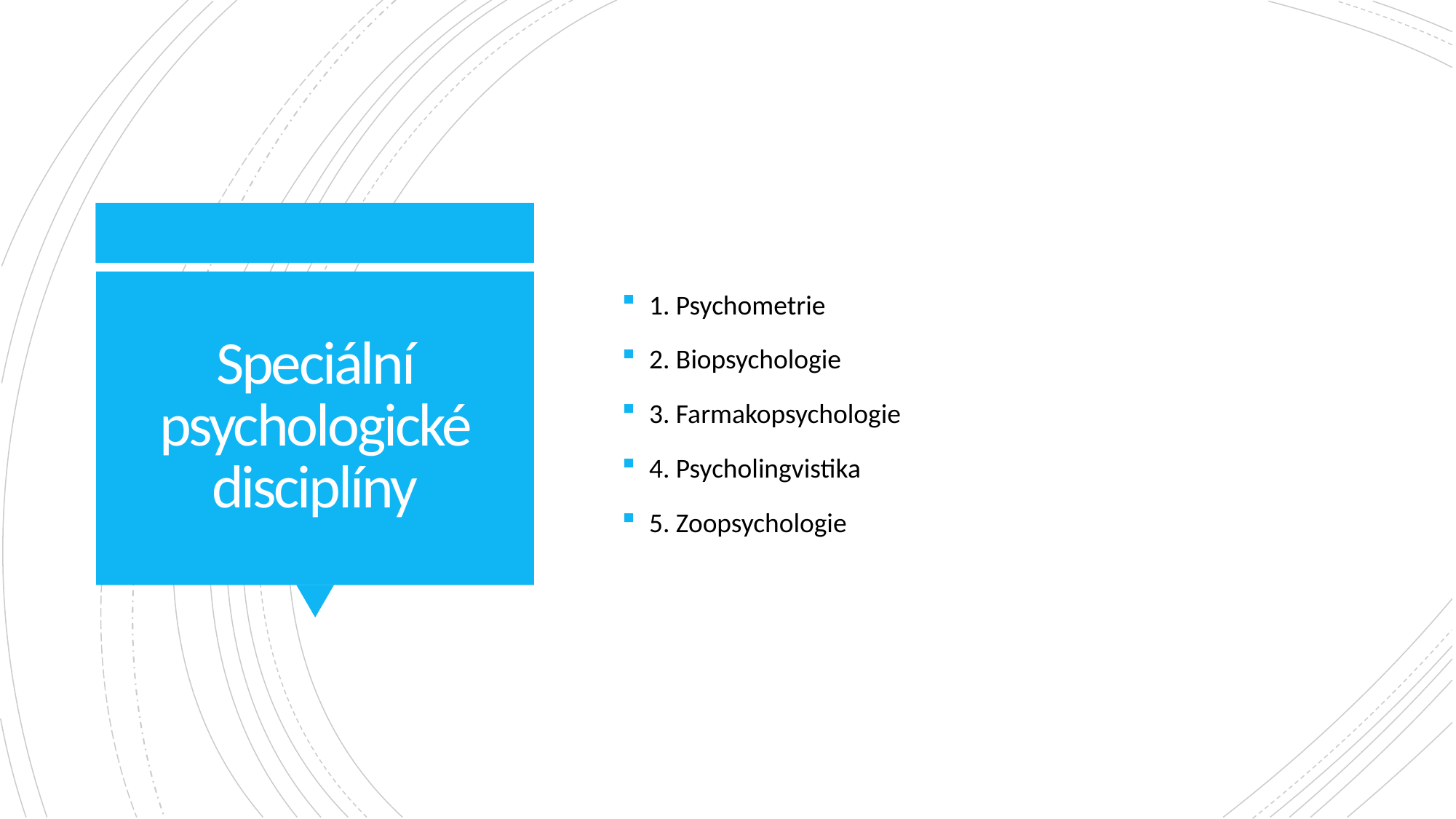

1. Psychometrie
2. Biopsychologie
3. Farmakopsychologie
4. Psycholingvistika
5. Zoopsychologie
# Speciální psychologické disciplíny